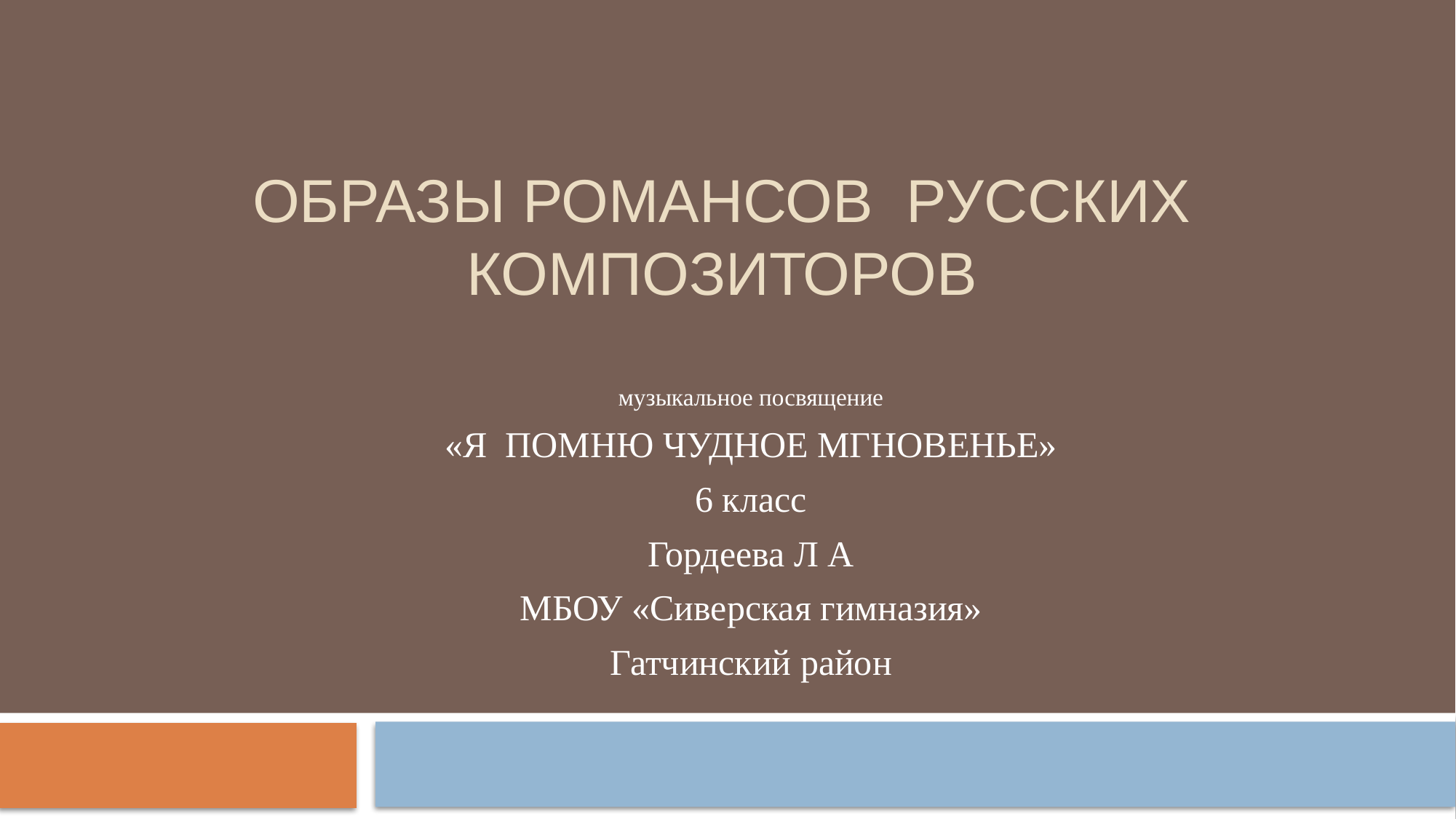

# ОБРАЗЫ РОМАНСОВ  РУССКИХ КОМПОЗИТОРОВ
музыкальное посвящение
«Я  ПОМНЮ ЧУДНОЕ МГНОВЕНЬЕ»
6 класс
Гордеева Л А
МБОУ «Сиверская гимназия»
Гатчинский район